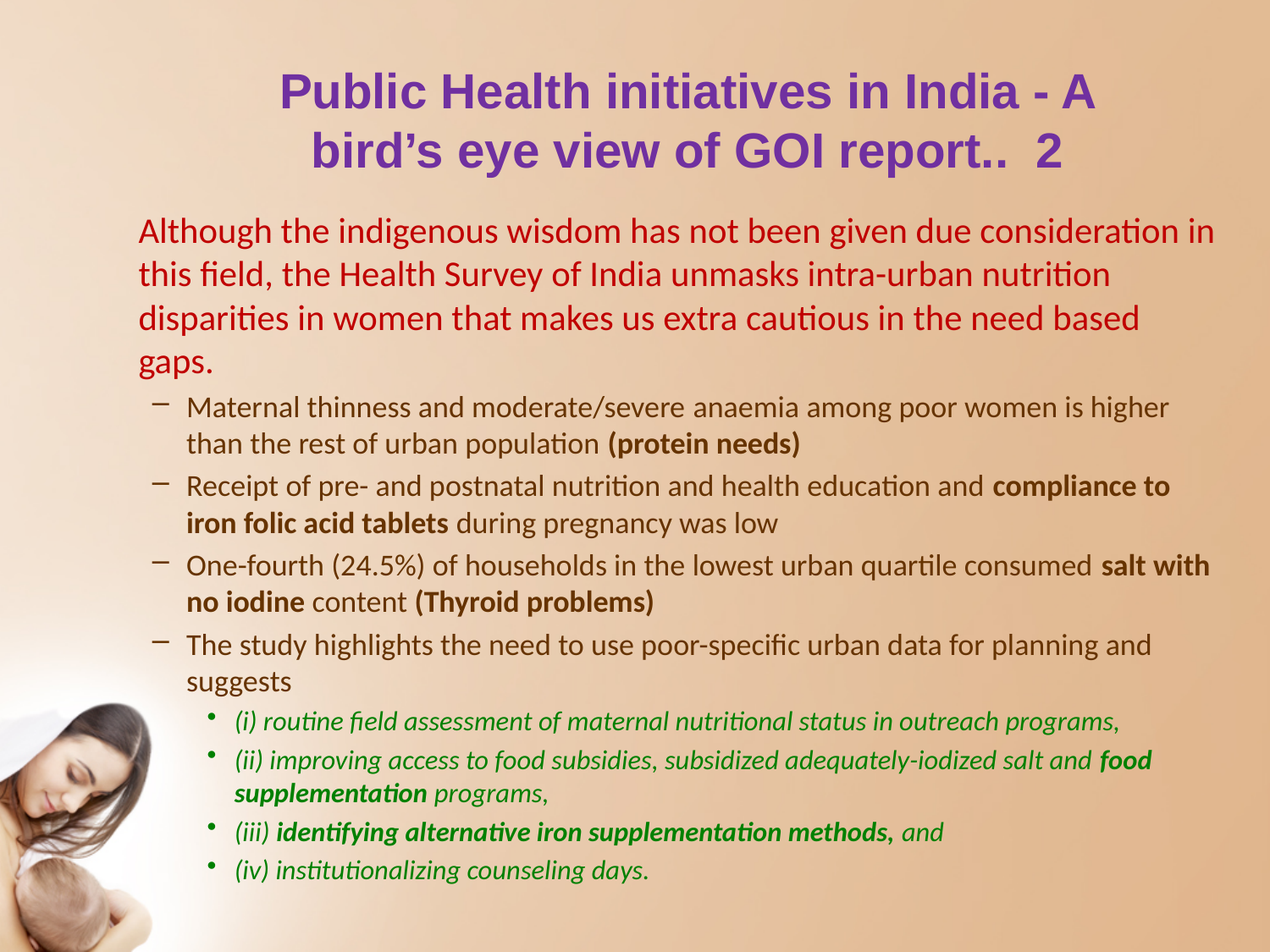

# Public Health initiatives in India - A bird’s eye view of GOI report..  2
	Although the indigenous wisdom has not been given due consideration in this field, the Health Survey of India unmasks intra-urban nutrition disparities in women that makes us extra cautious in the need based gaps.
Maternal thinness and moderate/severe anaemia among poor women is higher than the rest of urban population (protein needs)
Receipt of pre- and postnatal nutrition and health education and compliance to iron folic acid tablets during pregnancy was low
One-fourth (24.5%) of households in the lowest urban quartile consumed salt with no iodine content (Thyroid problems)
The study highlights the need to use poor-specific urban data for planning and suggests
(i) routine field assessment of maternal nutritional status in outreach programs,
(ii) improving access to food subsidies, subsidized adequately-iodized salt and food supplementation programs,
(iii) identifying alternative iron supplementation methods, and
(iv) institutionalizing counseling days.